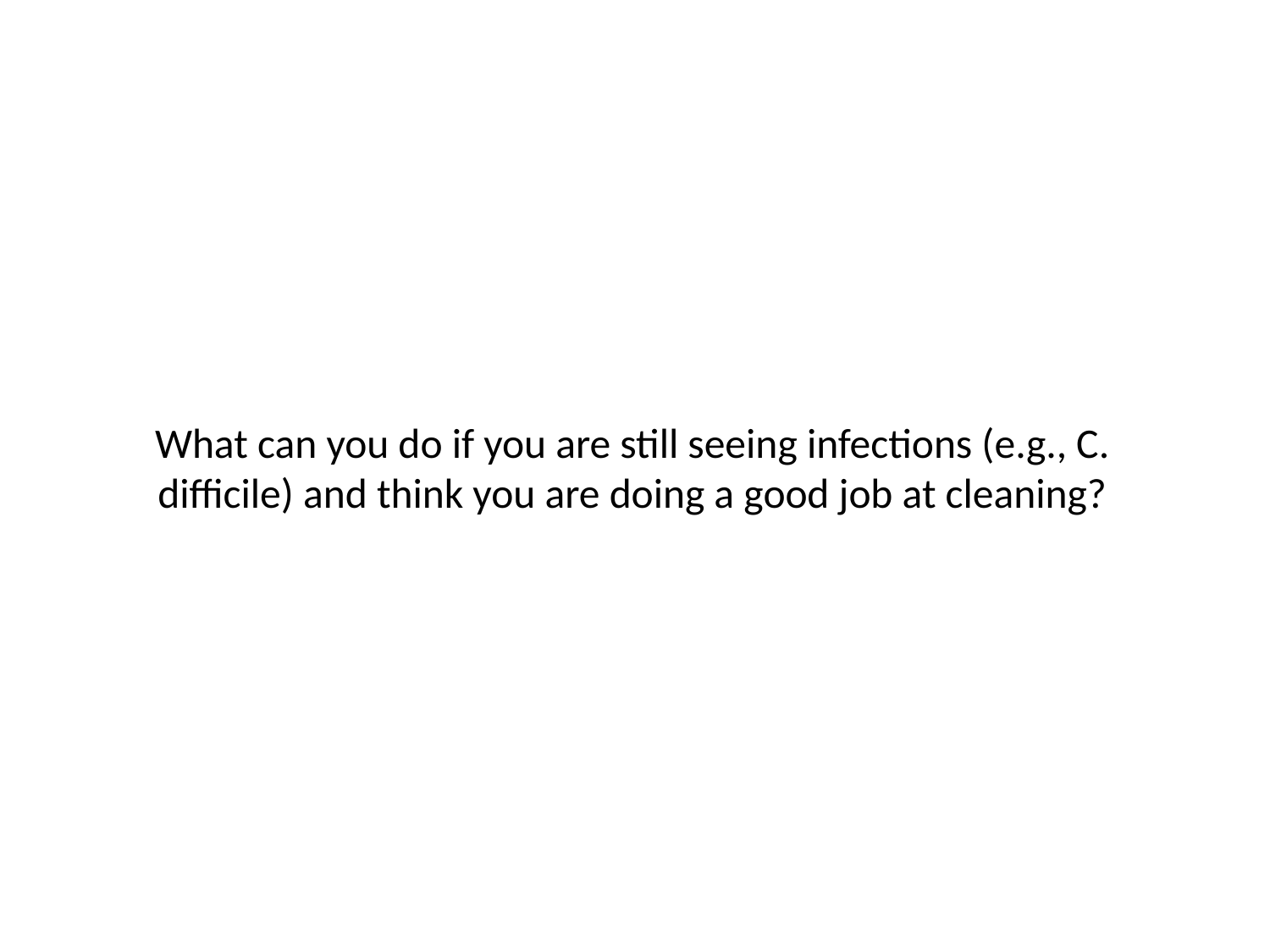

# What can you do if you are still seeing infections (e.g., C. difficile) and think you are doing a good job at cleaning?